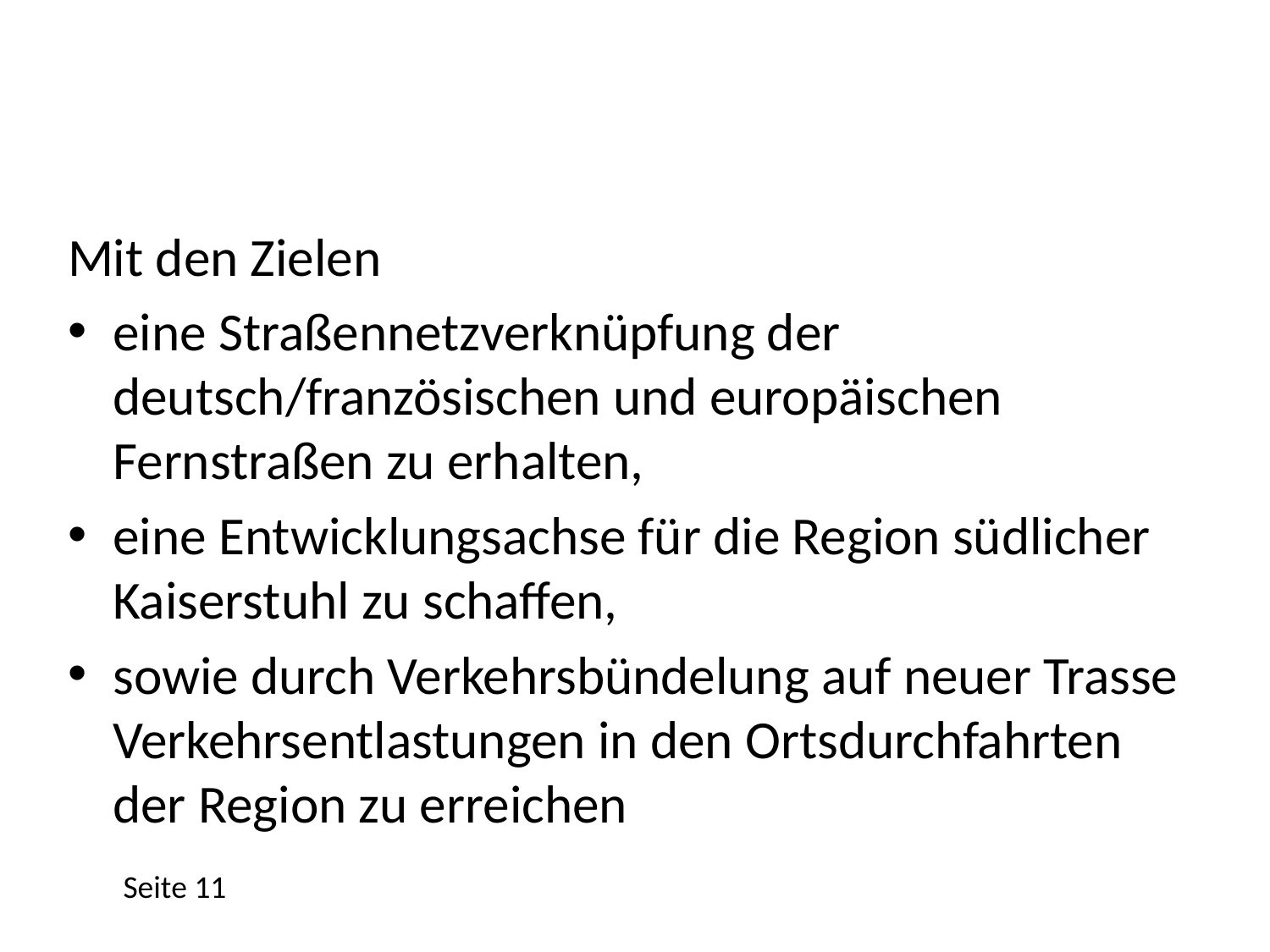

#
Mit den Zielen
eine Straßennetzverknüpfung der deutsch/französischen und europäischen Fernstraßen zu erhalten,
eine Entwicklungsachse für die Region südlicher Kaiserstuhl zu schaffen,
sowie durch Verkehrsbündelung auf neuer Trasse Verkehrsentlastungen in den Ortsdurchfahrten der Region zu erreichen
Seite 11